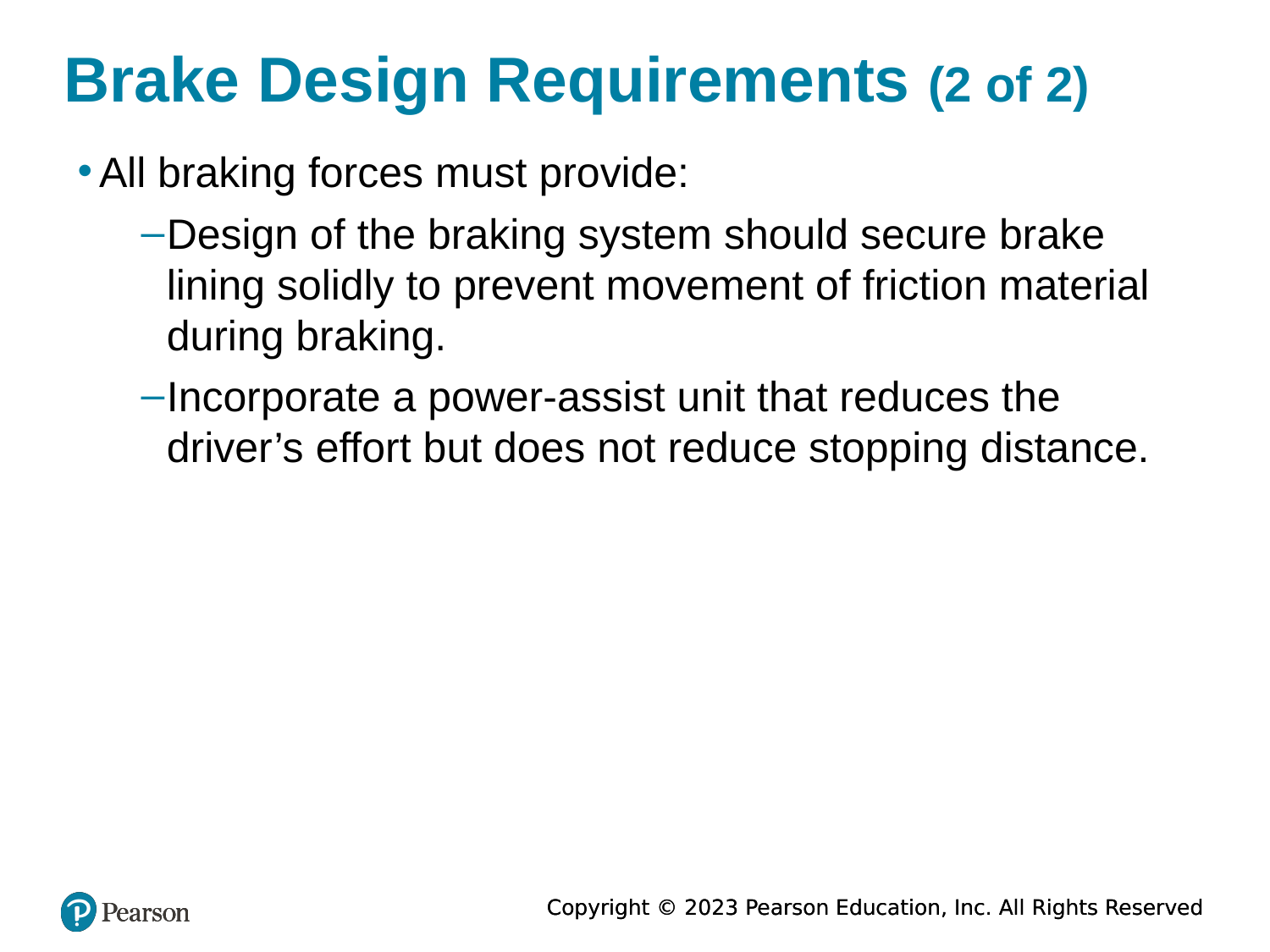

# Brake Design Requirements (2 of 2)
All braking forces must provide:
Design of the braking system should secure brake lining solidly to prevent movement of friction material during braking.
Incorporate a power-assist unit that reduces the driver’s effort but does not reduce stopping distance.